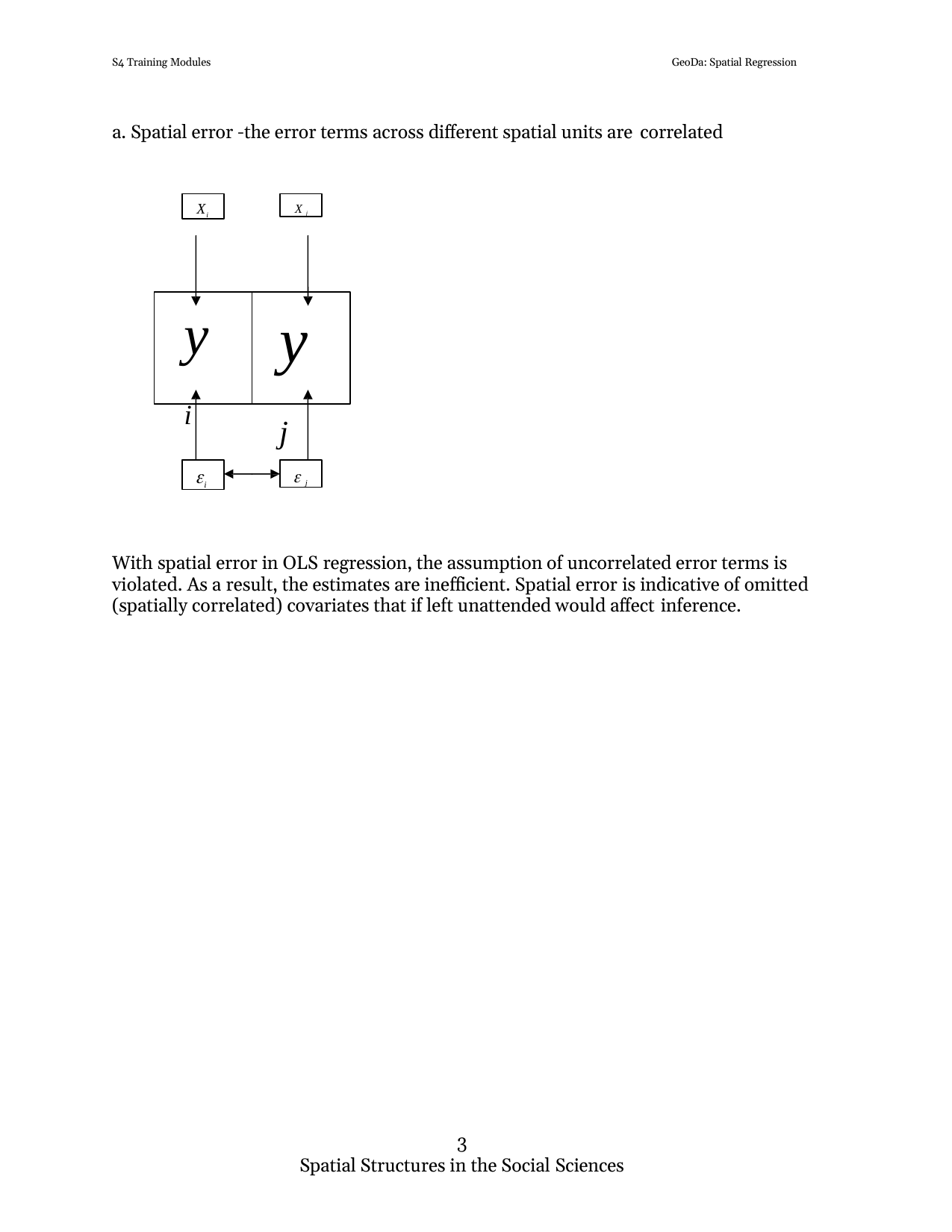

S4 Training Modules
GeoDa: Spatial Regression
a. Spatial error -the error terms across different spatial units are correlated
Xi
X j

y i
y j

εi
ε j

With spatial error in OLS regression, the assumption of uncorrelated error terms is  violated. As a result, the estimates are inefficient. Spatial error is indicative of omitted  (spatially correlated) covariates that if left unattended would affect inference.
3
Spatial Structures in the Social Sciences